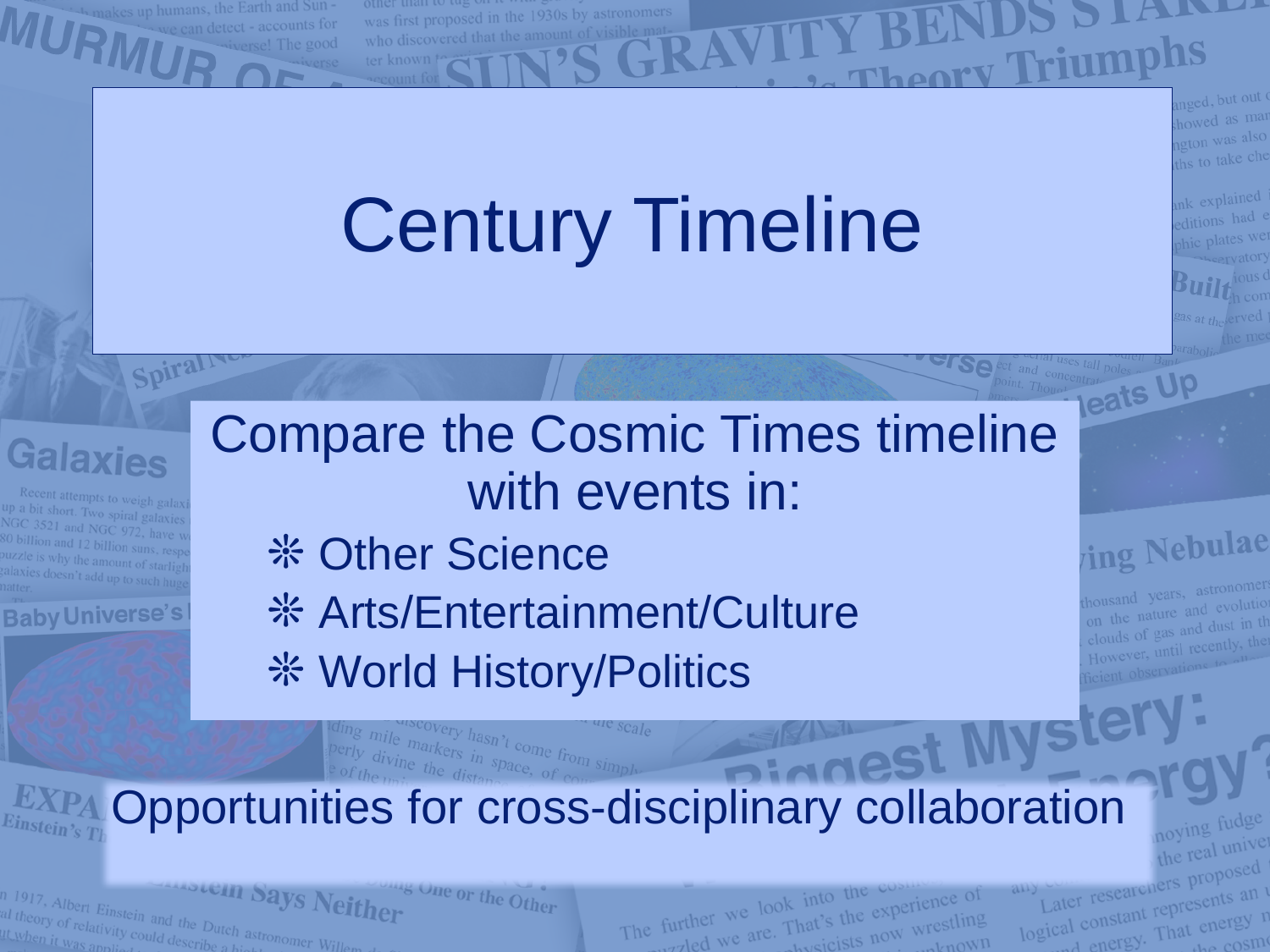

# Century Timeline
Compare the Cosmic Times timeline with events in:
 Other Science
 Arts/Entertainment/Culture
 World History/Politics

Opportunities for cross-disciplinary collaboration